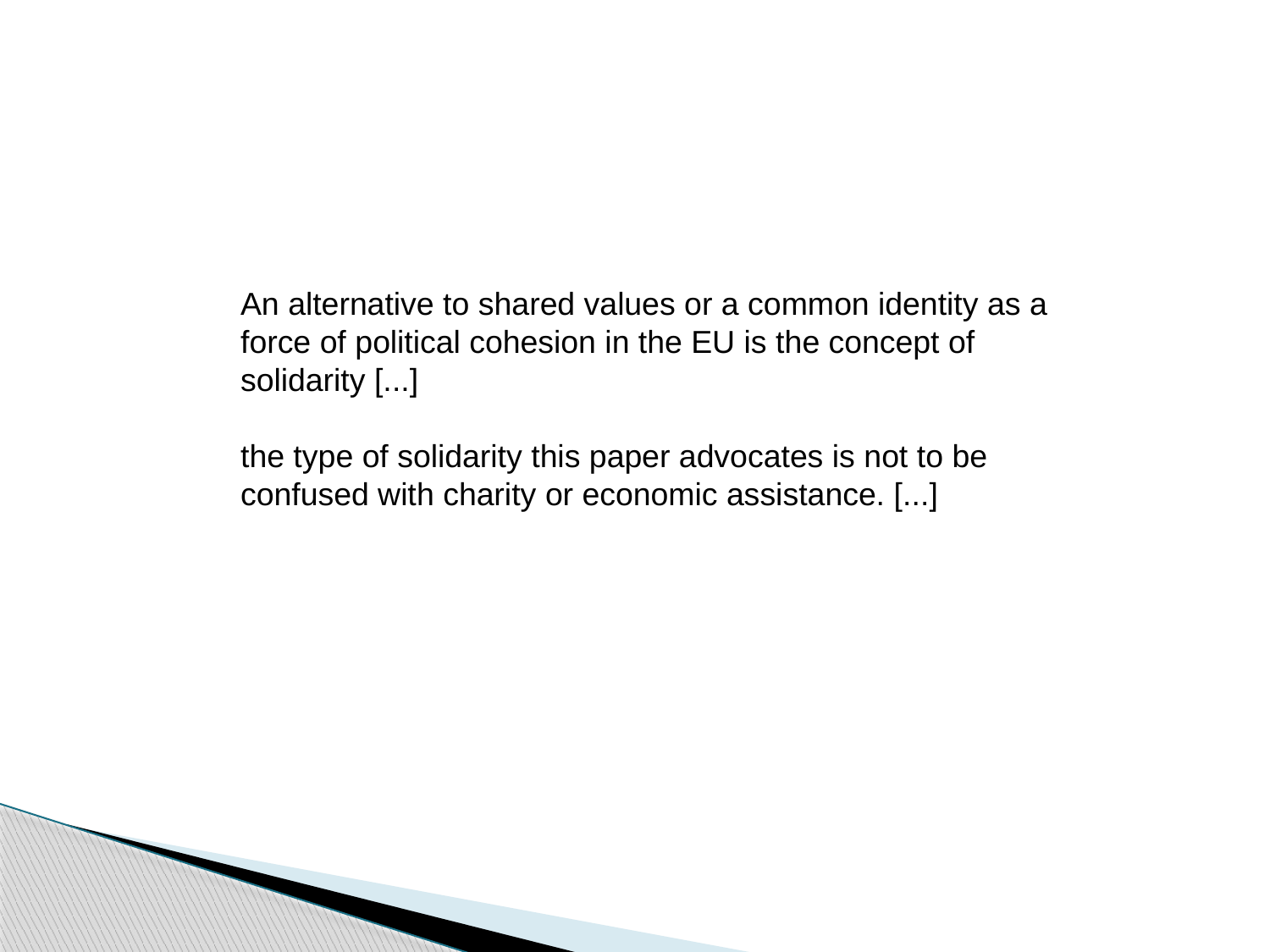

An alternative to shared values or a common identity as a force of political cohesion in the EU is the concept of solidarity [...]

the type of solidarity this paper advocates is not to be confused with charity or economic assistance. [...]